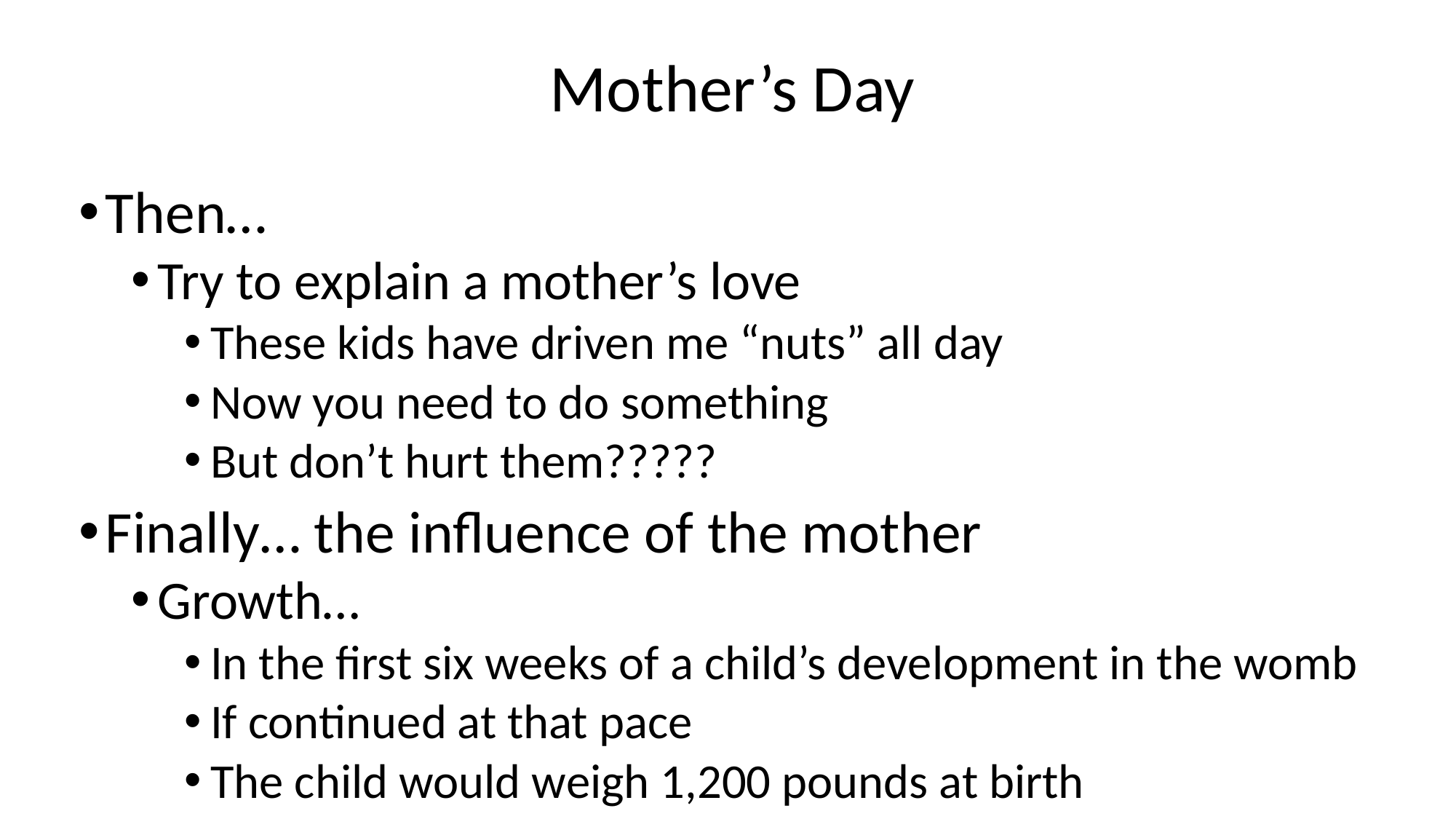

# Mother’s Day
Then…
Try to explain a mother’s love
These kids have driven me “nuts” all day
Now you need to do something
But don’t hurt them?????
Finally… the influence of the mother
Growth…
In the first six weeks of a child’s development in the womb
If continued at that pace
The child would weigh 1,200 pounds at birth